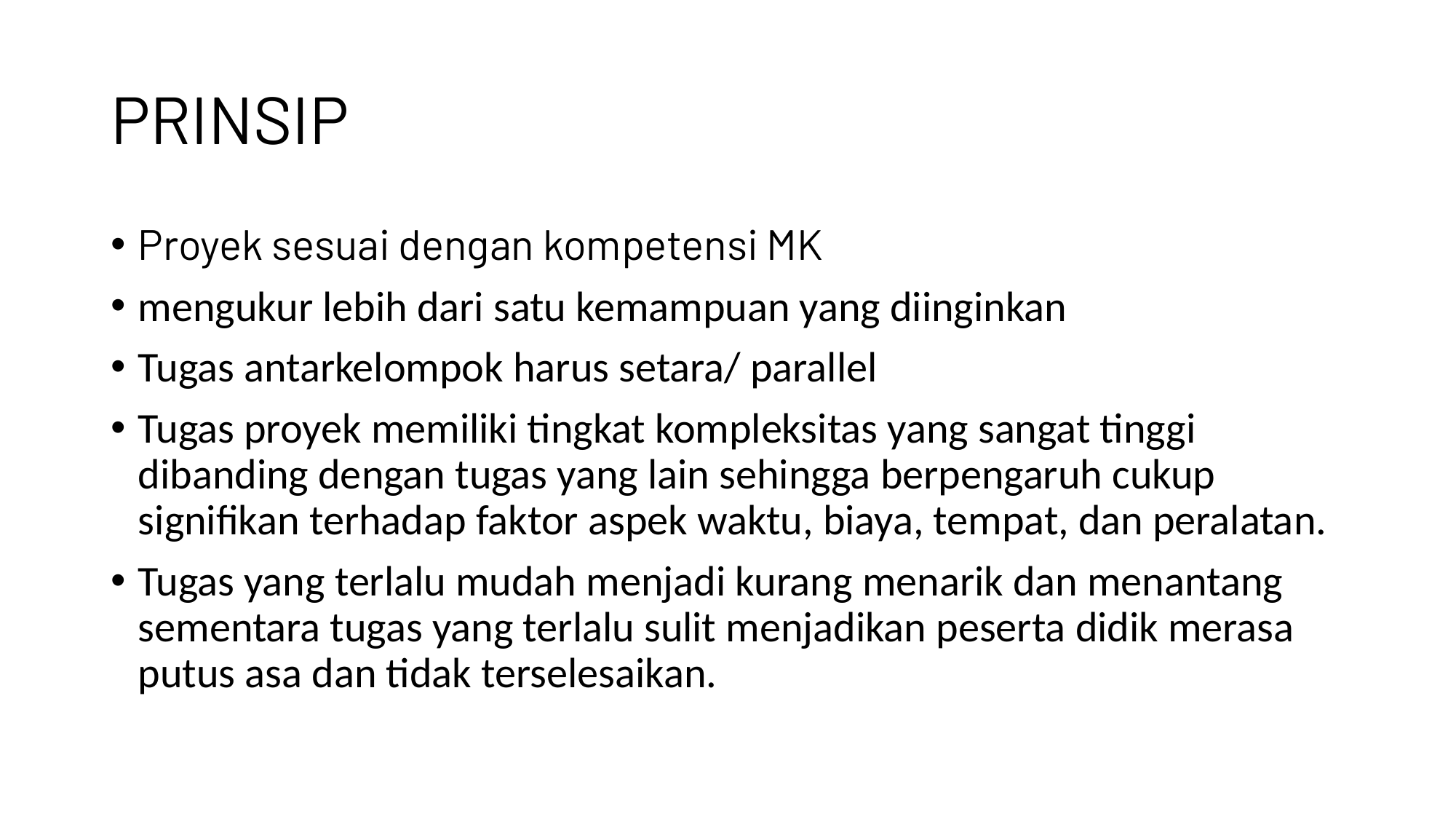

# PRINSIP
Proyek sesuai dengan kompetensi MK
mengukur lebih dari satu kemampuan yang diinginkan
Tugas antarkelompok harus setara/ parallel
Tugas proyek memiliki tingkat kompleksitas yang sangat tinggi dibanding dengan tugas yang lain sehingga berpengaruh cukup signifikan terhadap faktor aspek waktu, biaya, tempat, dan peralatan.
Tugas yang terlalu mudah menjadi kurang menarik dan menantang sementara tugas yang terlalu sulit menjadikan peserta didik merasa putus asa dan tidak terselesaikan.